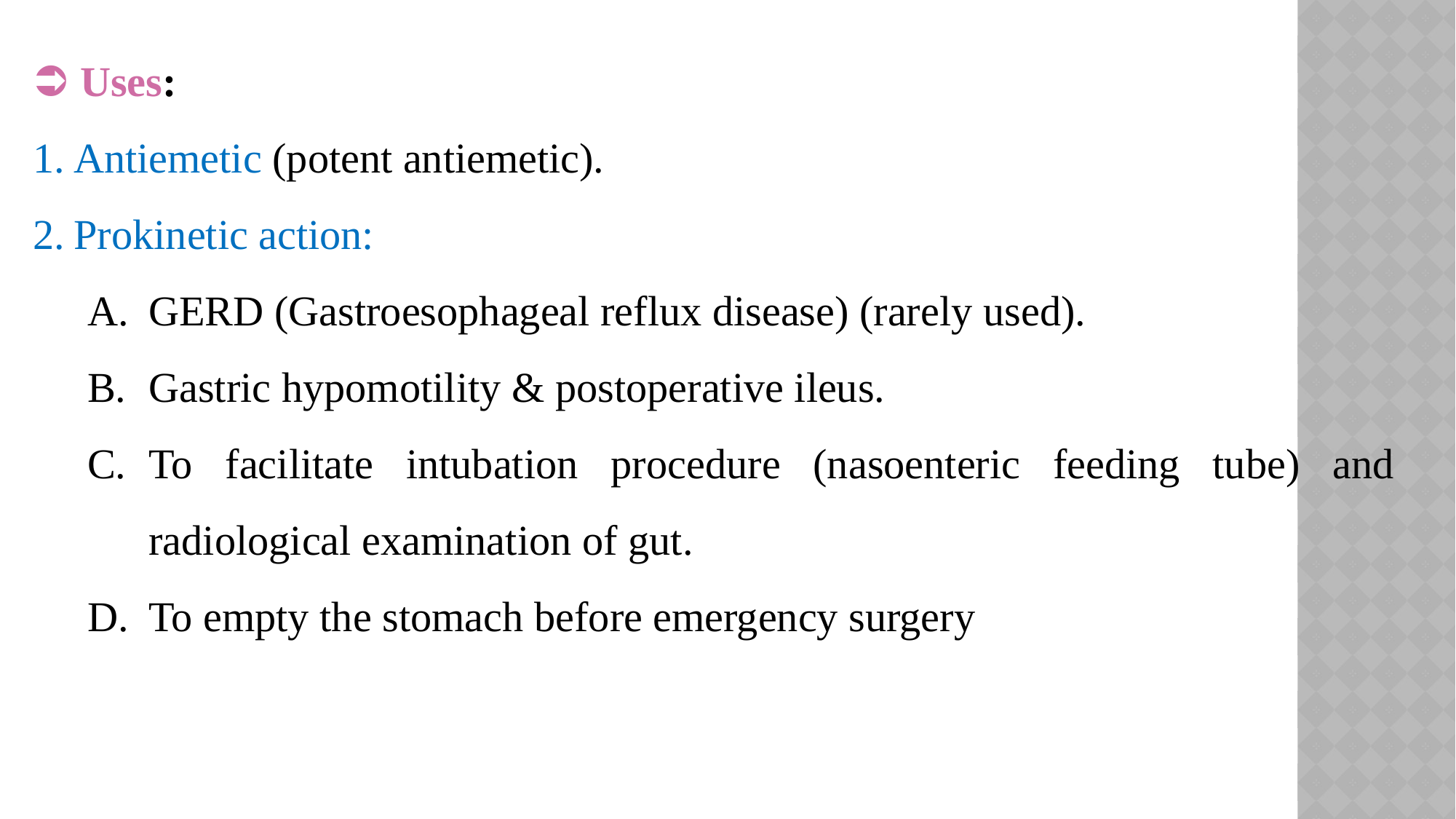

⮊ Uses:
Antiemetic (potent antiemetic).
Prokinetic action:
GERD (Gastroesophageal reflux disease) (rarely used).
Gastric hypomotility & postoperative ileus.
To facilitate intubation procedure (nasoenteric feeding tube) and radiological examination of gut.
To empty the stomach before emergency surgery